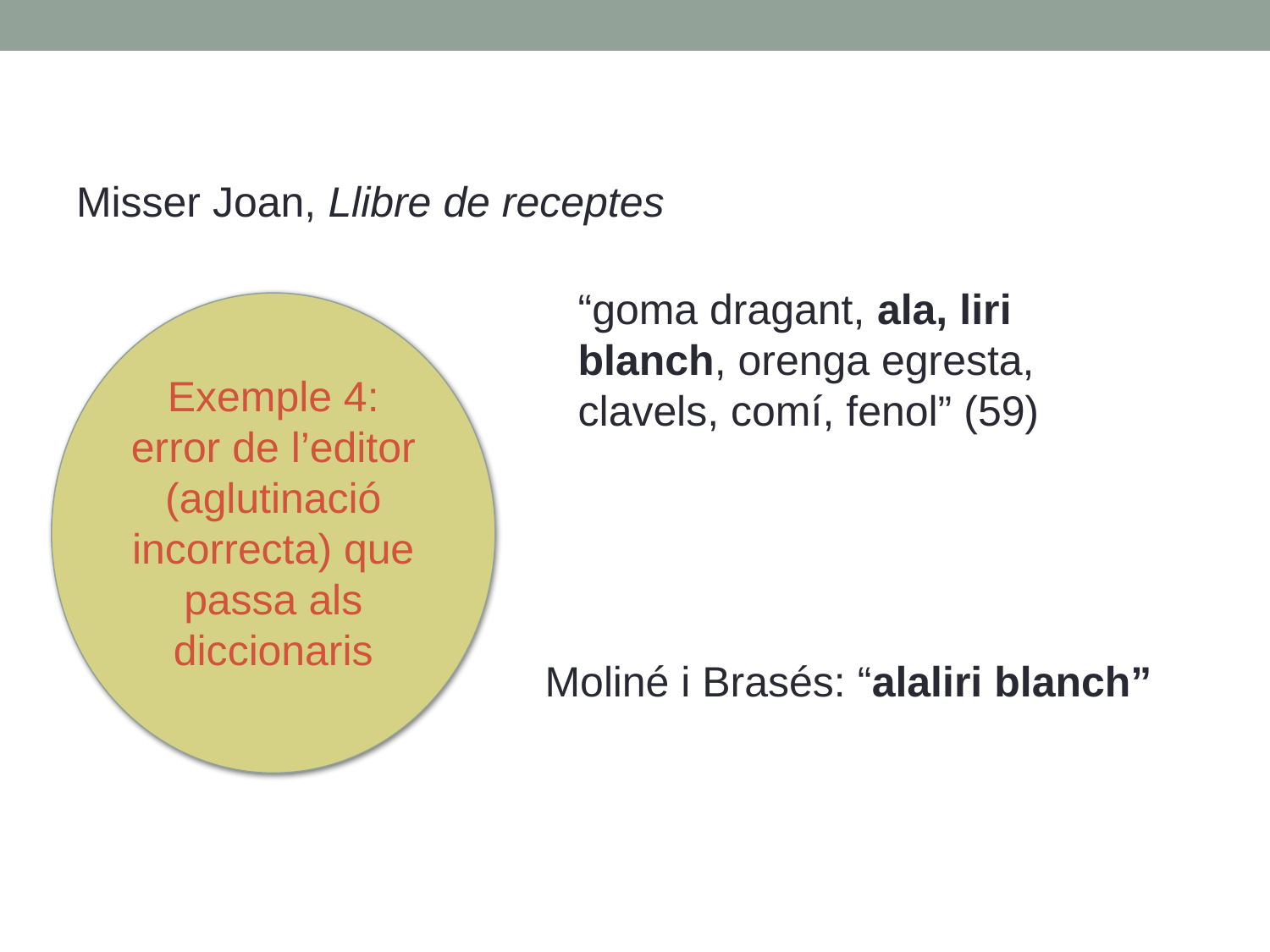

Misser Joan, Llibre de receptes
“goma dragant, ala, liri blanch, orenga egresta, clavels, comí, fenol” (59)
Exemple 4: error de l’editor (aglutinació incorrecta) que passa als diccionaris
Moliné i Brasés: “alaliri blanch”